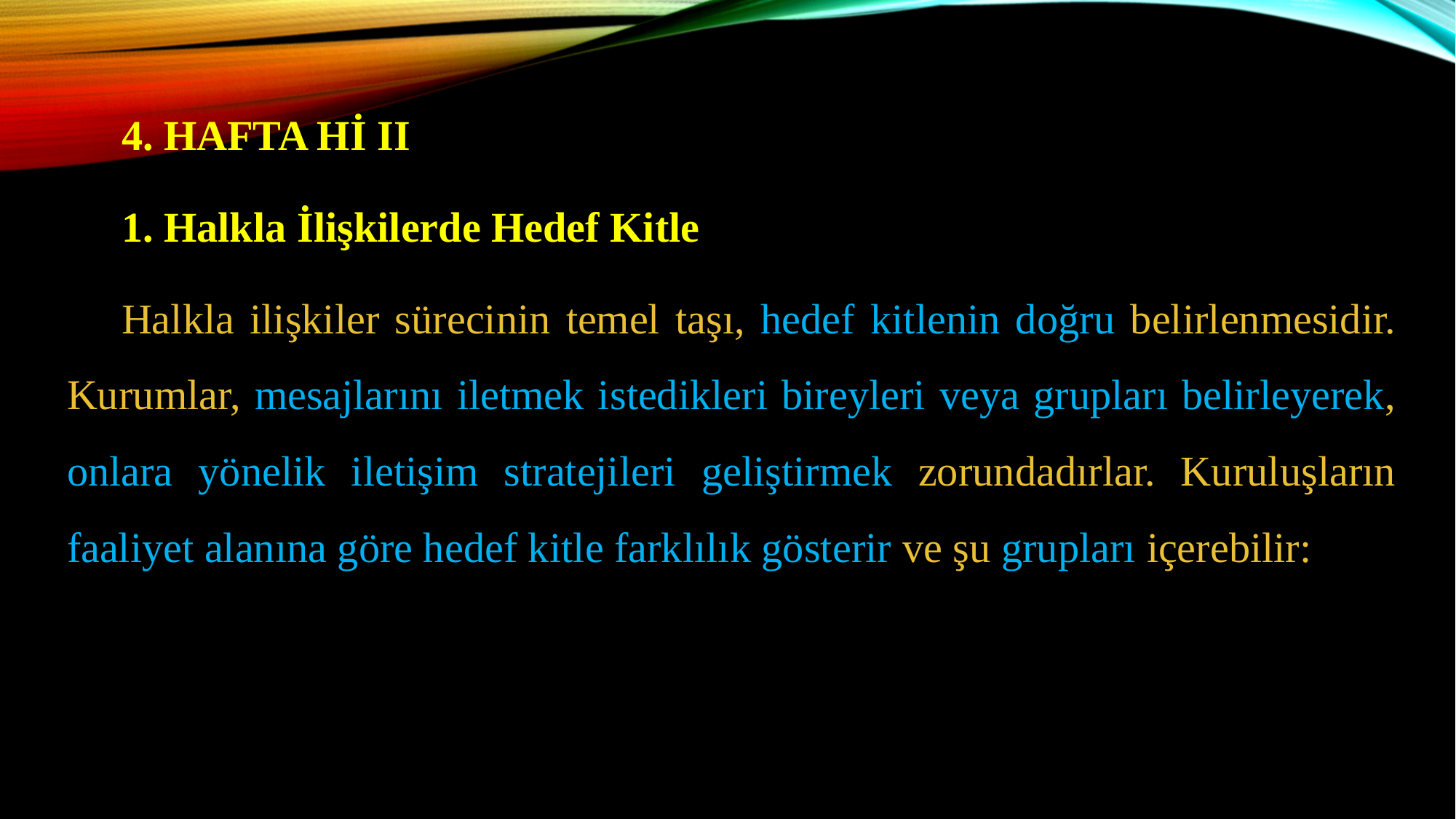

4. HAFTA Hİ II
1. Halkla İlişkilerde Hedef Kitle
Halkla ilişkiler sürecinin temel taşı, hedef kitlenin doğru belirlenmesidir. Kurumlar, mesajlarını iletmek istedikleri bireyleri veya grupları belirleyerek, onlara yönelik iletişim stratejileri geliştirmek zorundadırlar. Kuruluşların faaliyet alanına göre hedef kitle farklılık gösterir ve şu grupları içerebilir: